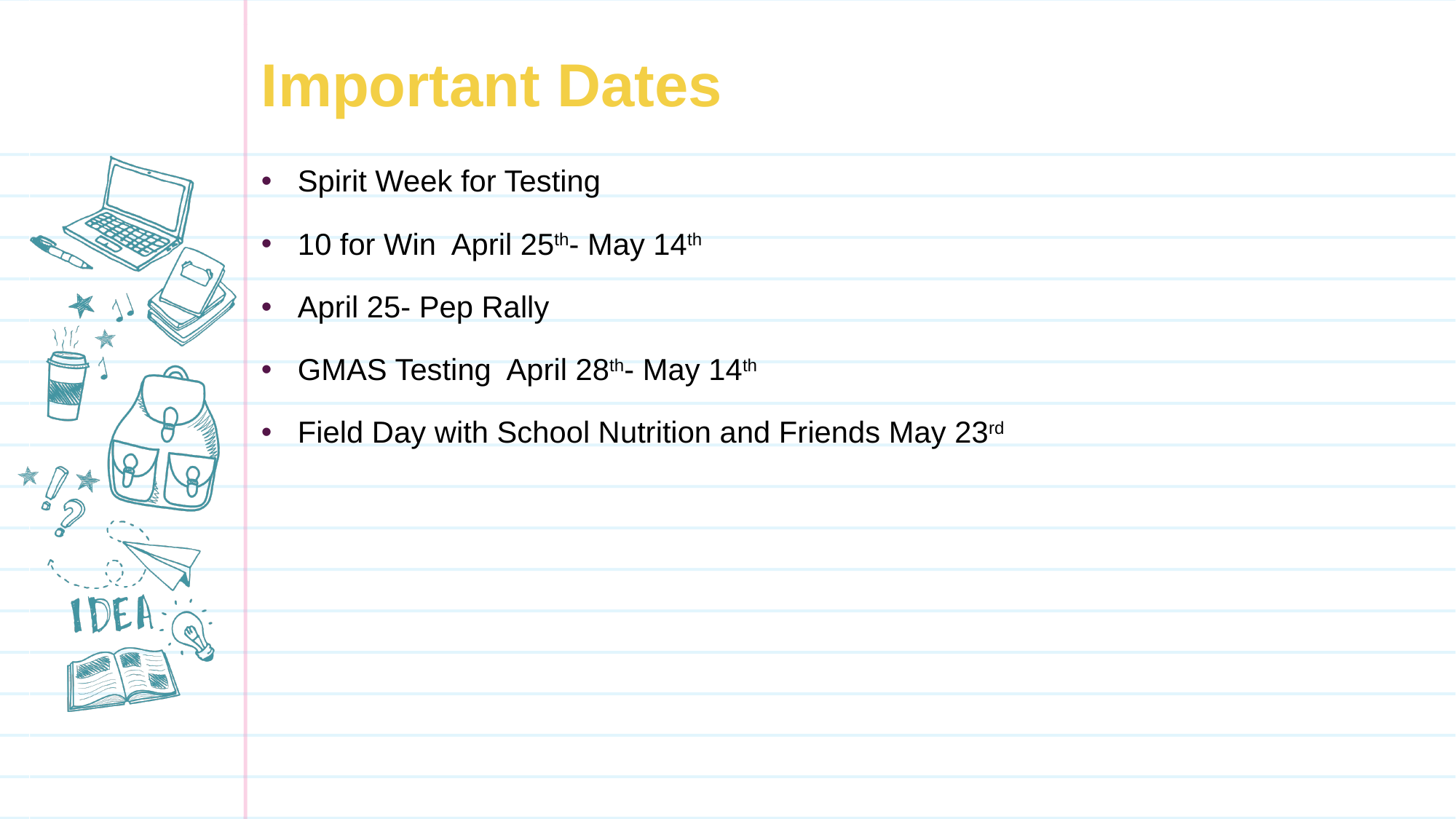

# Important Dates
Spirit Week for Testing
10 for Win  April 25th- May 14th
April 25- Pep Rally
GMAS Testing  April 28th- May 14th
Field Day with School Nutrition and Friends May 23rd